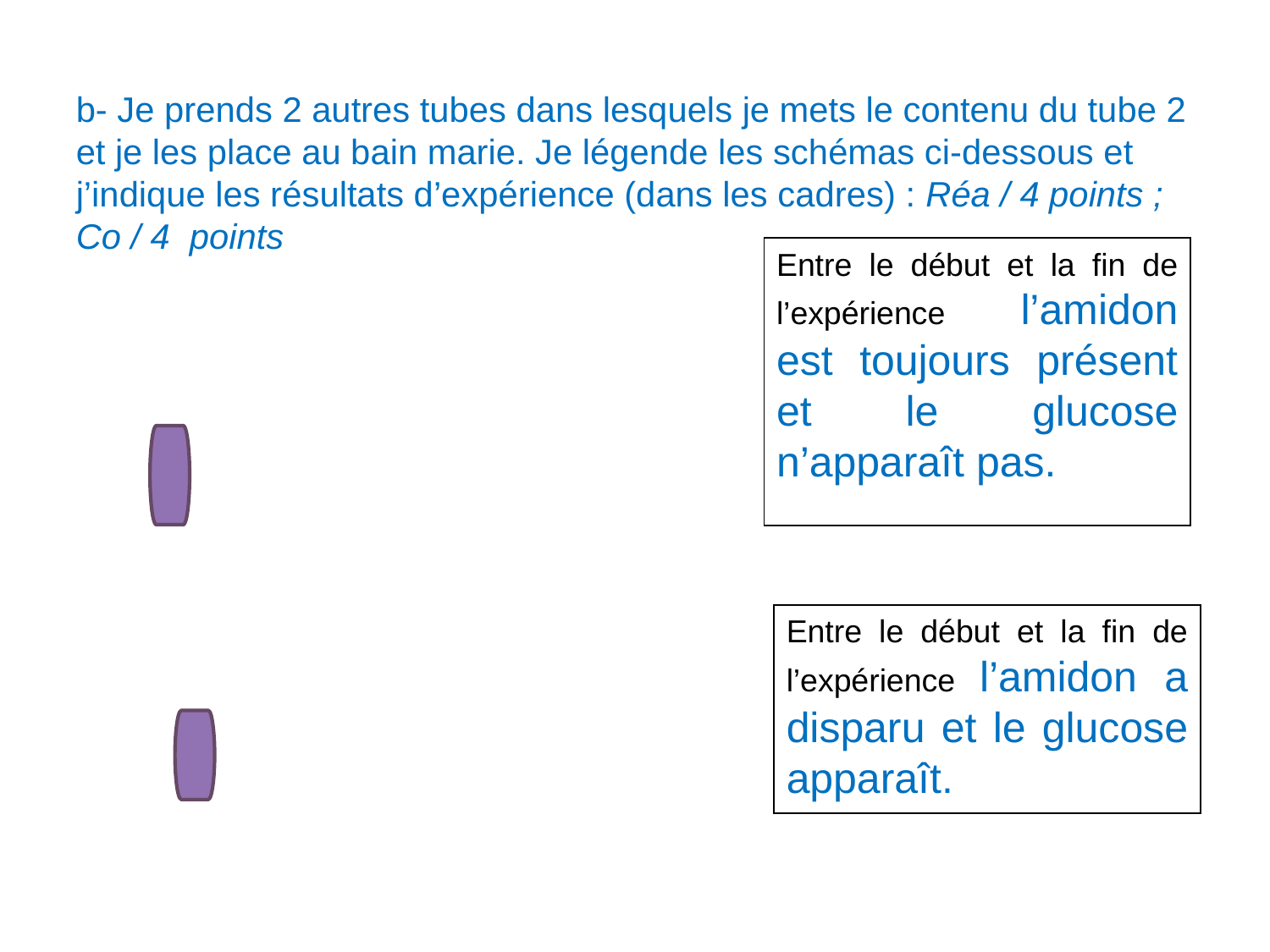

b- Je prends 2 autres tubes dans lesquels je mets le contenu du tube 2 et je les place au bain marie. Je légende les schémas ci-dessous et j’indique les résultats d’expérience (dans les cadres) : Réa / 4 points ; Co / 4  points

Entre le début et la fin de l’expérience  l’amidon est toujours présent et le glucose n’apparaît pas.

Entre le début et la fin de l’expérience l’amidon a disparu et le glucose apparaît.